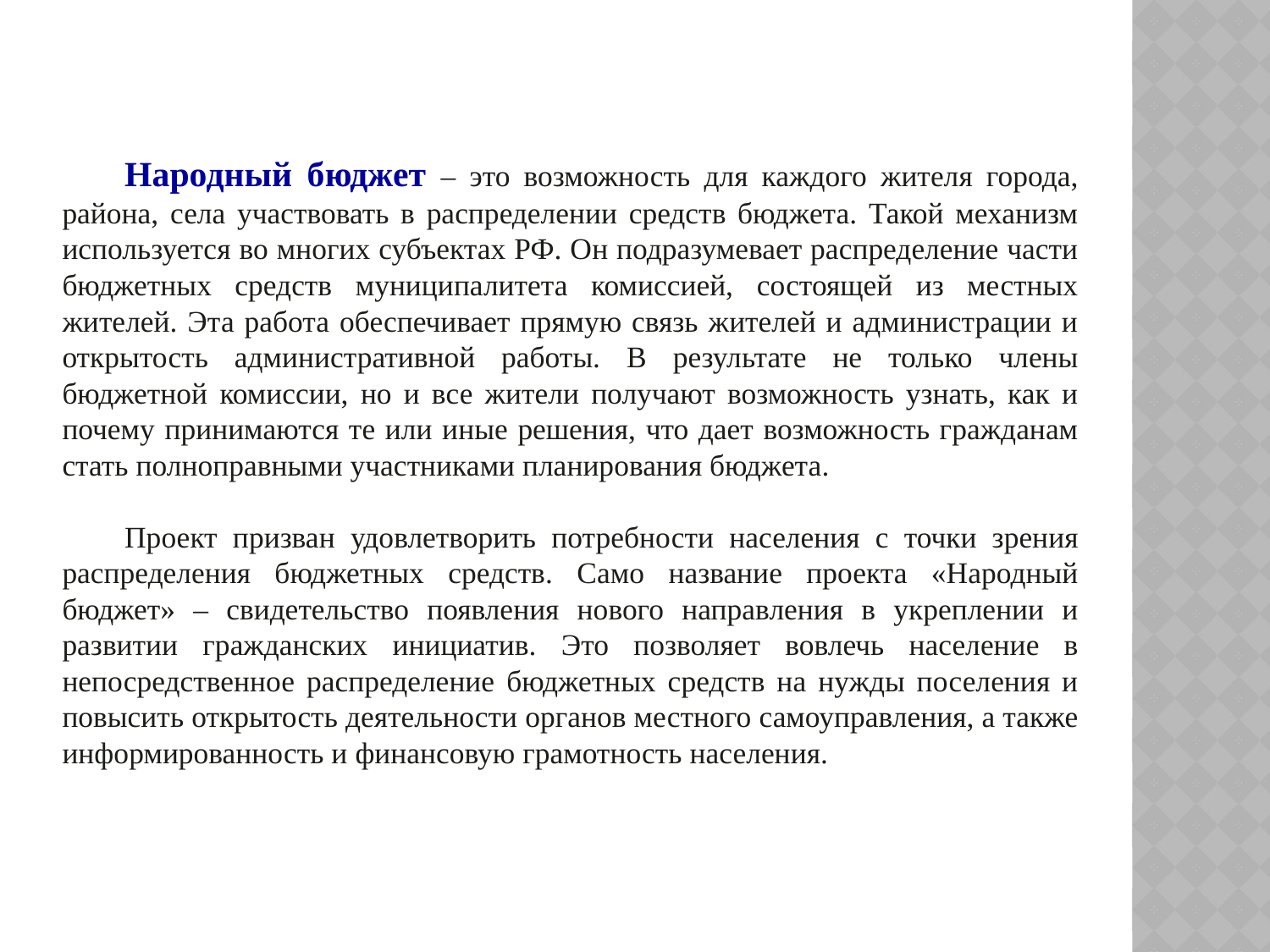

Народный бюджет – это возможность для каждого жителя города, района, села участвовать в распределении средств бюджета. Такой механизм используется во многих субъектах РФ. Он подразумевает распределение части бюджетных средств муниципалитета комиссией, состоящей из местных жителей. Эта работа обеспечивает прямую связь жителей и администрации и открытость административной работы. В результате не только члены бюджетной комиссии, но и все жители получают возможность узнать, как и почему принимаются те или иные решения, что дает возможность гражданам стать полноправными участниками планирования бюджета.

Проект призван удовлетворить потребности населения с точки зрения распределения бюджетных средств. Само название проекта «Народный бюджет» – свидетельство появления нового направления в укреплении и развитии гражданских инициатив. Это позволяет вовлечь население в непосредственное распределение бюджетных средств на нужды поселения и повысить открытость деятельности органов местного самоуправления, а также информированность и финансовую грамотность населения.